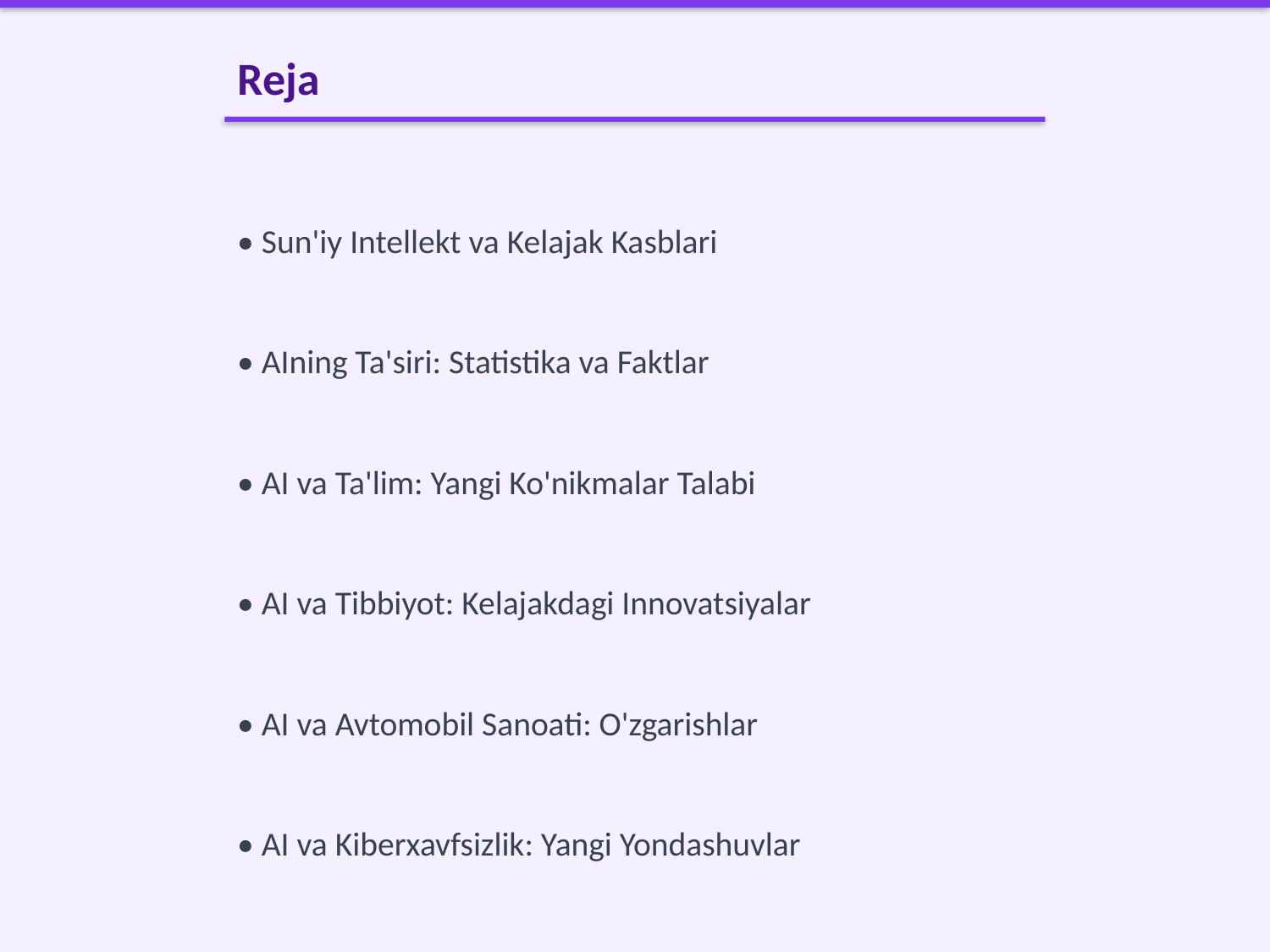

Reja

• Sun'iy Intellekt va Kelajak Kasblari
• AIning Ta'siri: Statistika va Faktlar
• AI va Ta'lim: Yangi Ko'nikmalar Talabi
• AI va Tibbiyot: Kelajakdagi Innovatsiyalar
• AI va Avtomobil Sanoati: O'zgarishlar
• AI va Kiberxavfsizlik: Yangi Yondashuvlar
• AI va Ijtimoiy Tizimlar: Ta'sir va Imkoniyatlar
• AI va Ishlab Chiqarish: Samaradorlikni Oshirish
• Praktik Tavsiyalar va Kelajak Ko'rinishi
• Xulosa: Muhim Natijalar va Amaliy Harakatlar